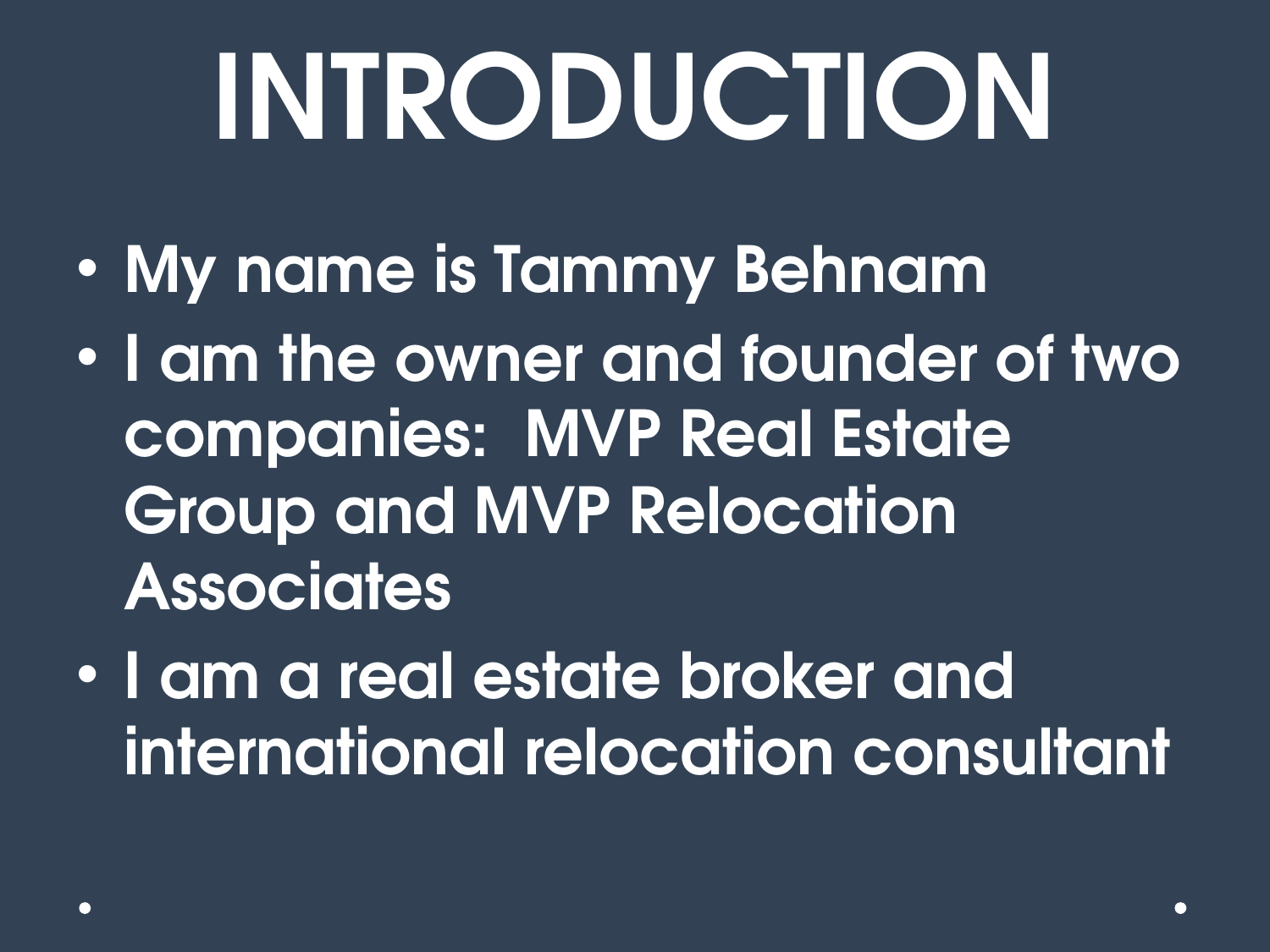

# INTRODUCTION
My name is Tammy Behnam
I am the owner and founder of two companies:  MVP Real Estate Group and MVP Relocation Associates
I am a real estate broker and international relocation consultant